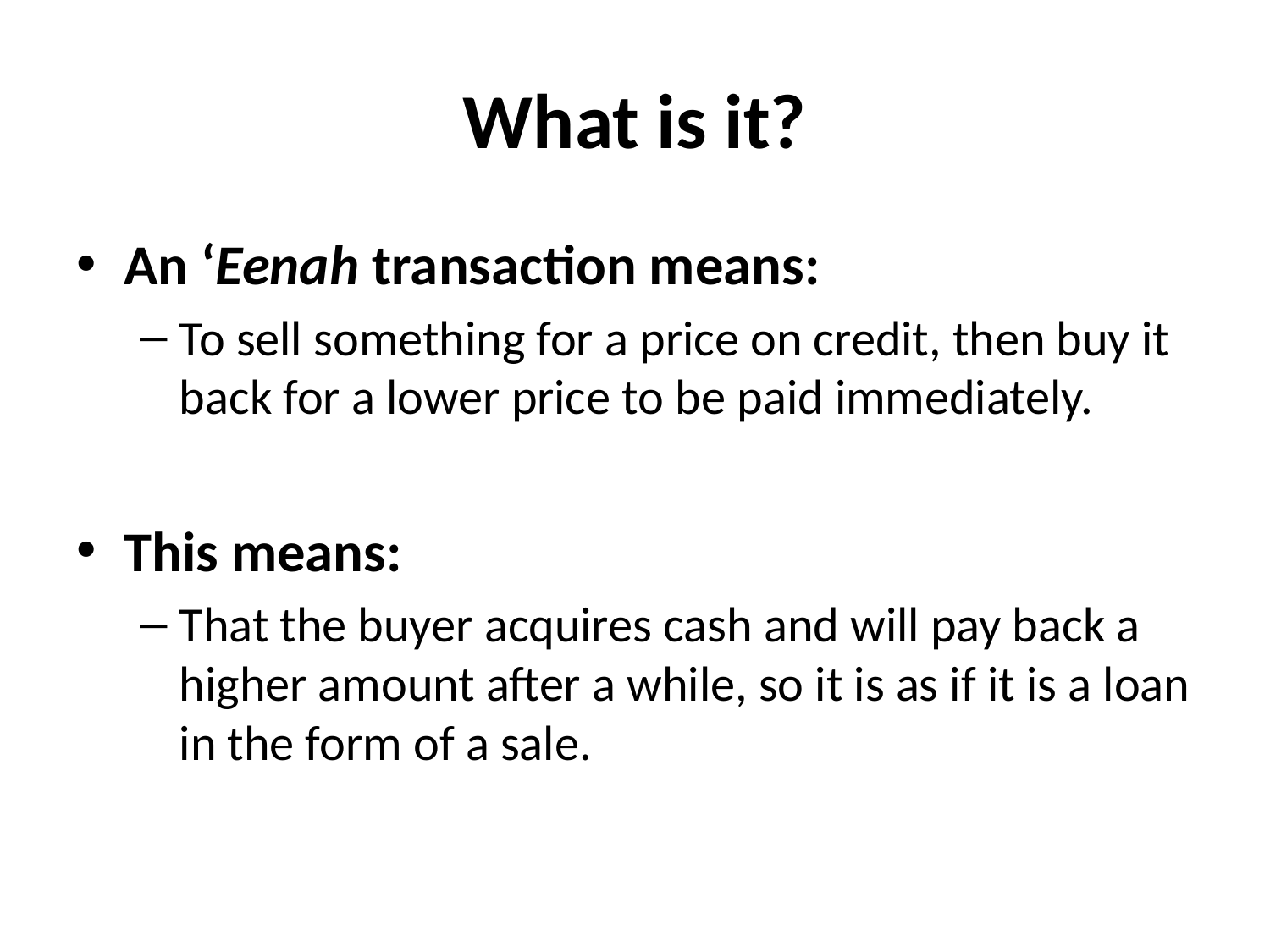

# What is it?
An ‘Eenah transaction means:
To sell something for a price on credit, then buy it back for a lower price to be paid immediately.

This means:
That the buyer acquires cash and will pay back a higher amount after a while, so it is as if it is a loan in the form of a sale.